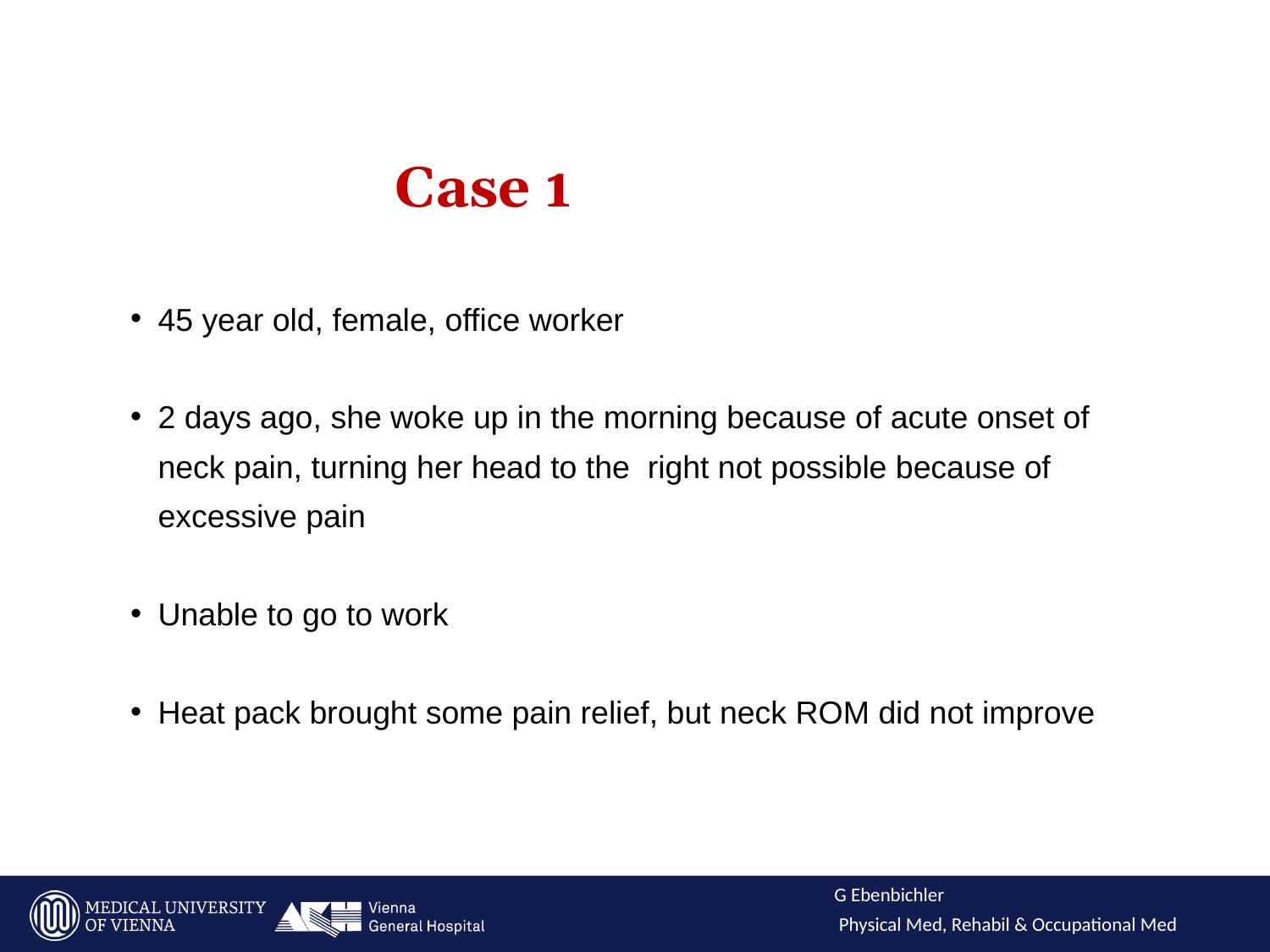

# Case 1
45 year old, female, office worker

2 days ago, she woke up in the morning because of acute onset of neck pain, turning her head to the  right not possible because of excessive pain

Unable to go to work

Heat pack brought some pain relief, but neck ROM did not improve

Presentation: Ebenbichler
2
Physical Medicine, Rehabilitation & Occupational Medicine
G Ebenbichler
Physical Med, Rehabil & Occupational Med